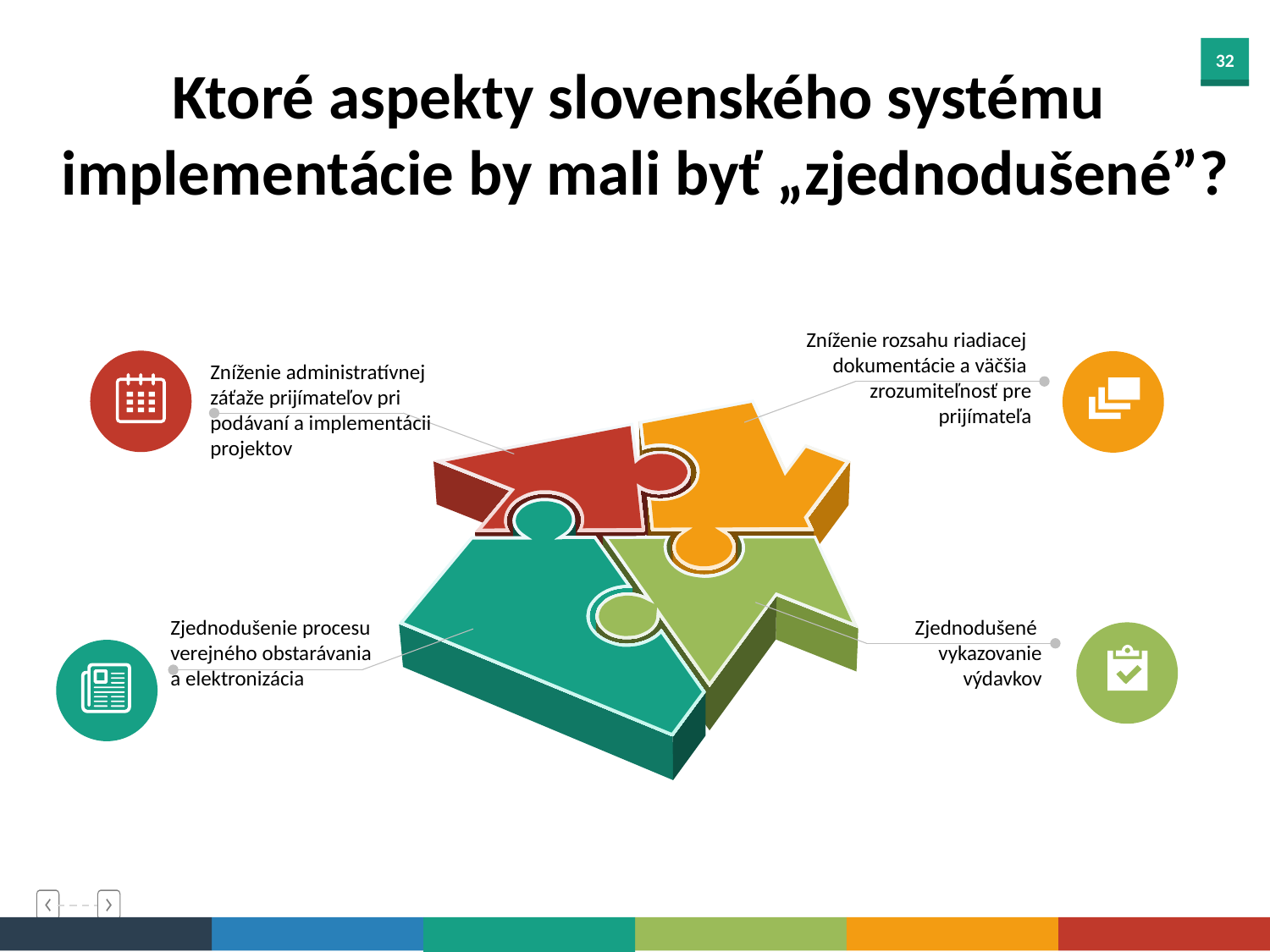

Ktoré aspekty slovenského systému
implementácie by mali byť „zjednodušené”?
Zníženie rozsahu riadiacej
dokumentácie a väčšia
zrozumiteľnosť pre prijímateľa

Zníženie administratívnej  záťaže prijímateľov pri  podávaní a implementácii projektov

Zjednodušené
vykazovanie výdavkov
Zjednodušenie procesu verejného obstarávania
a elektronizácia